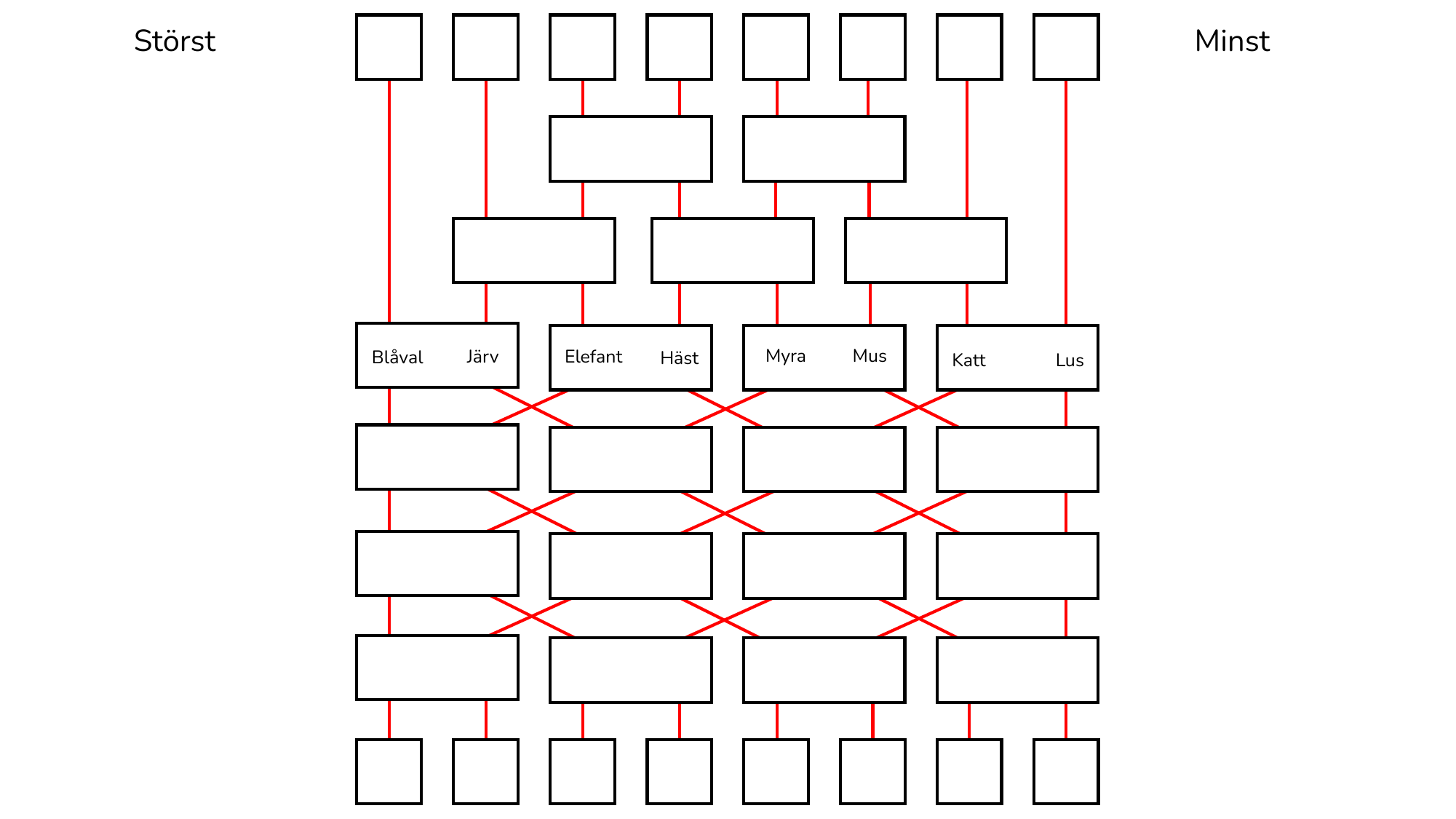

Störst
Minst
Myra
Mus
Järv
Elefant
Blåval
Häst
Lus
Katt